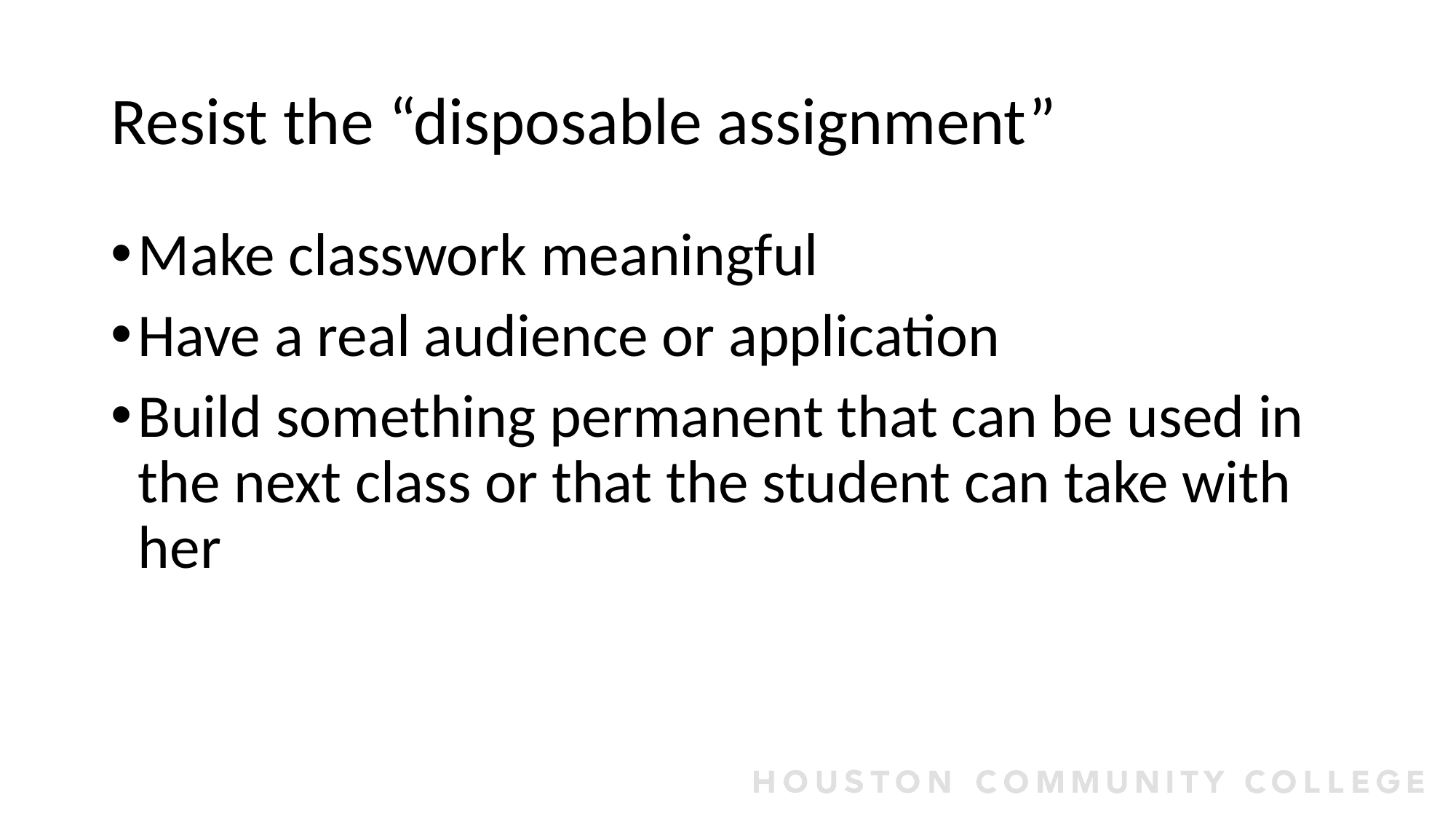

# Resist the “disposable assignment”
Make classwork meaningful
Have a real audience or application
Build something permanent that can be used in the next class or that the student can take with her